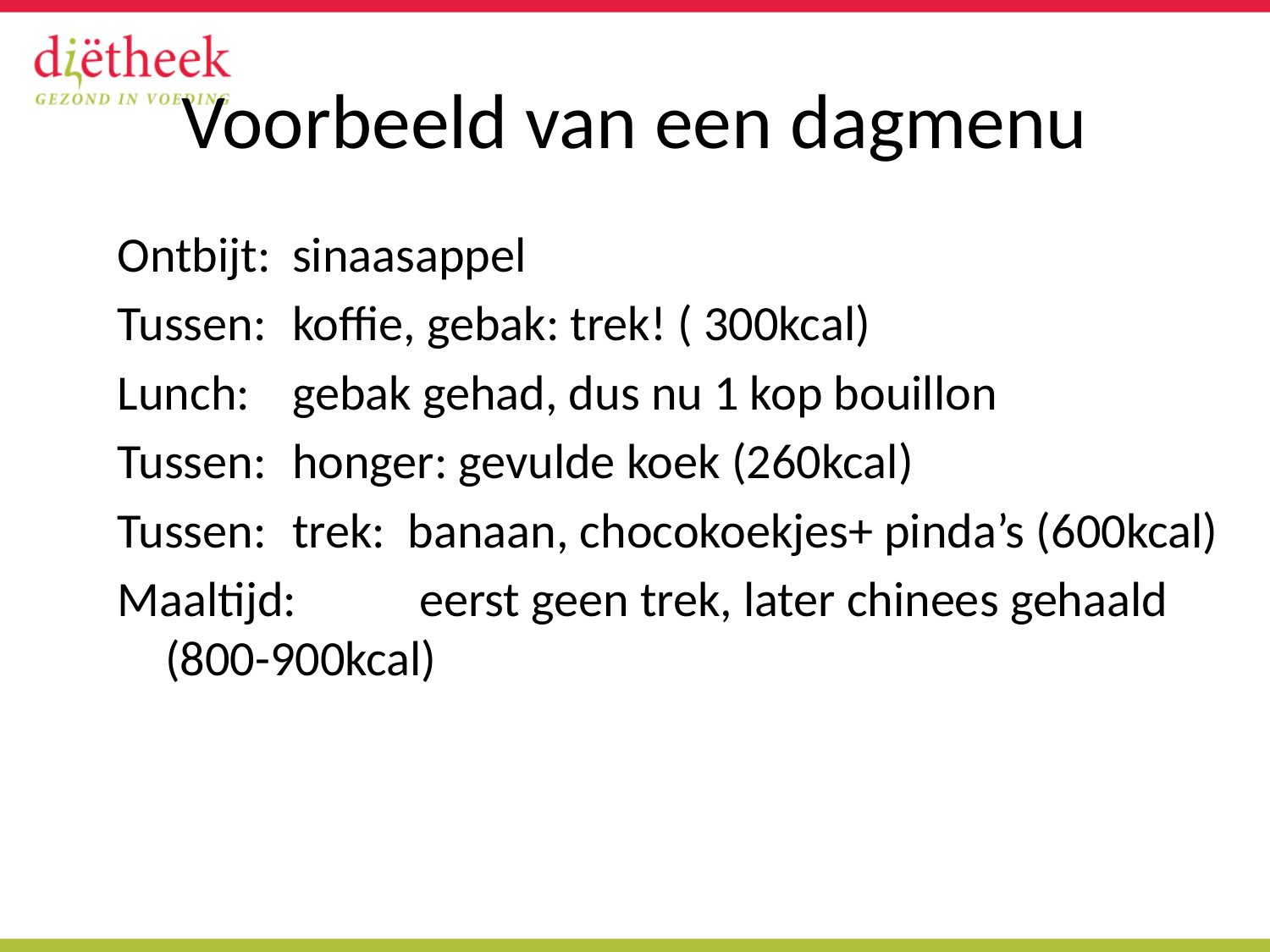

# Voorbeeld van een dagmenu
Ontbijt:	sinaasappel
Tussen:	koffie, gebak: trek! ( 300kcal)
Lunch:	gebak gehad, dus nu 1 kop bouillon
Tussen:	honger: gevulde koek (260kcal)
Tussen:	trek:  banaan, chocokoekjes+ pinda’s (600kcal)
Maaltijd:	eerst geen trek, later chinees gehaald (800-900kcal)